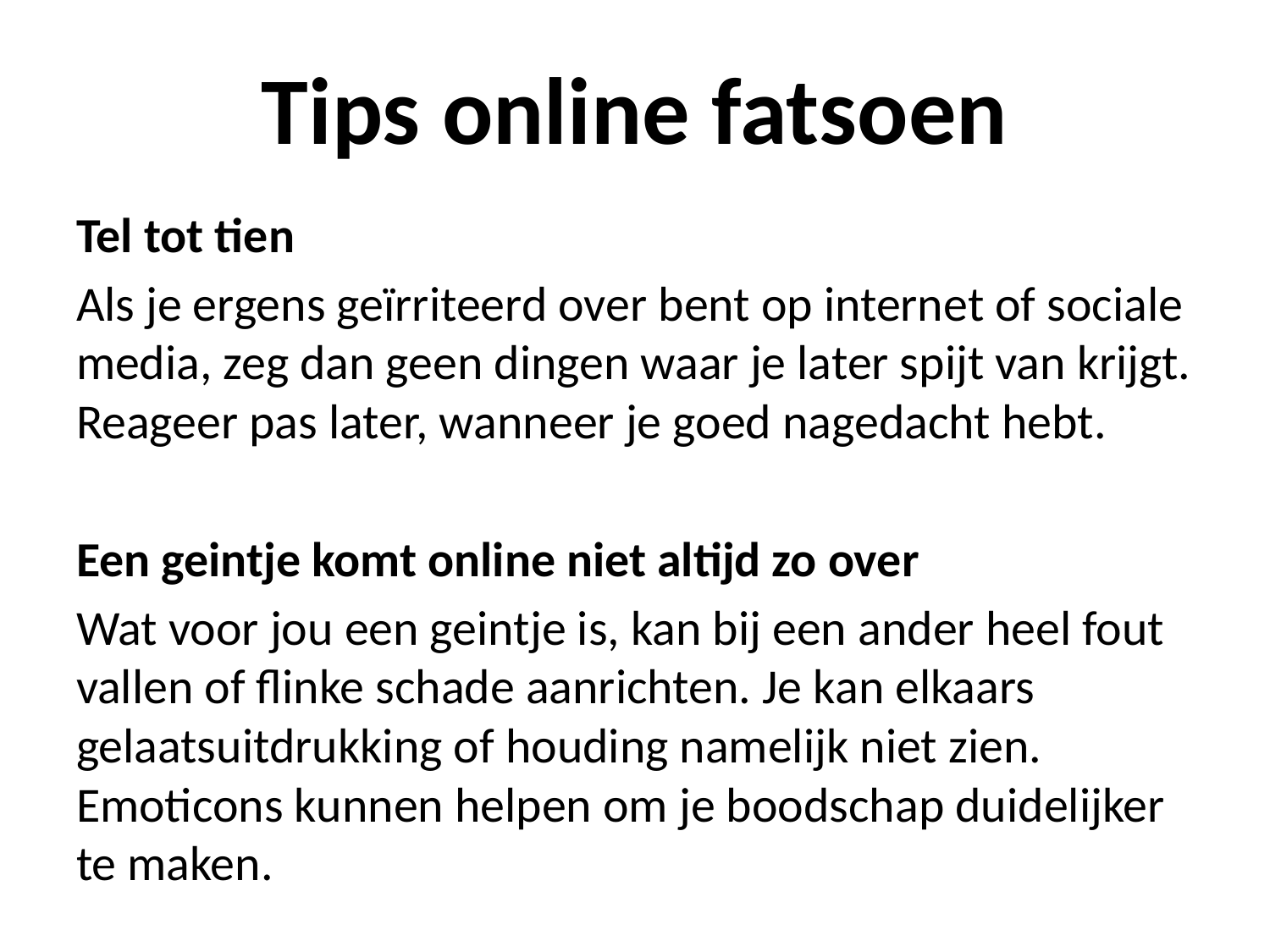

# Tips online fatsoen
Tel tot tien
Als je ergens geïrriteerd over bent op internet of sociale media, zeg dan geen dingen waar je later spijt van krijgt. Reageer pas later, wanneer je goed nagedacht hebt.

Een geintje komt online niet altijd zo over
Wat voor jou een geintje is, kan bij een ander heel fout vallen of flinke schade aanrichten. Je kan elkaars gelaatsuitdrukking of houding namelijk niet zien. Emoticons kunnen helpen om je boodschap duidelijker te maken.